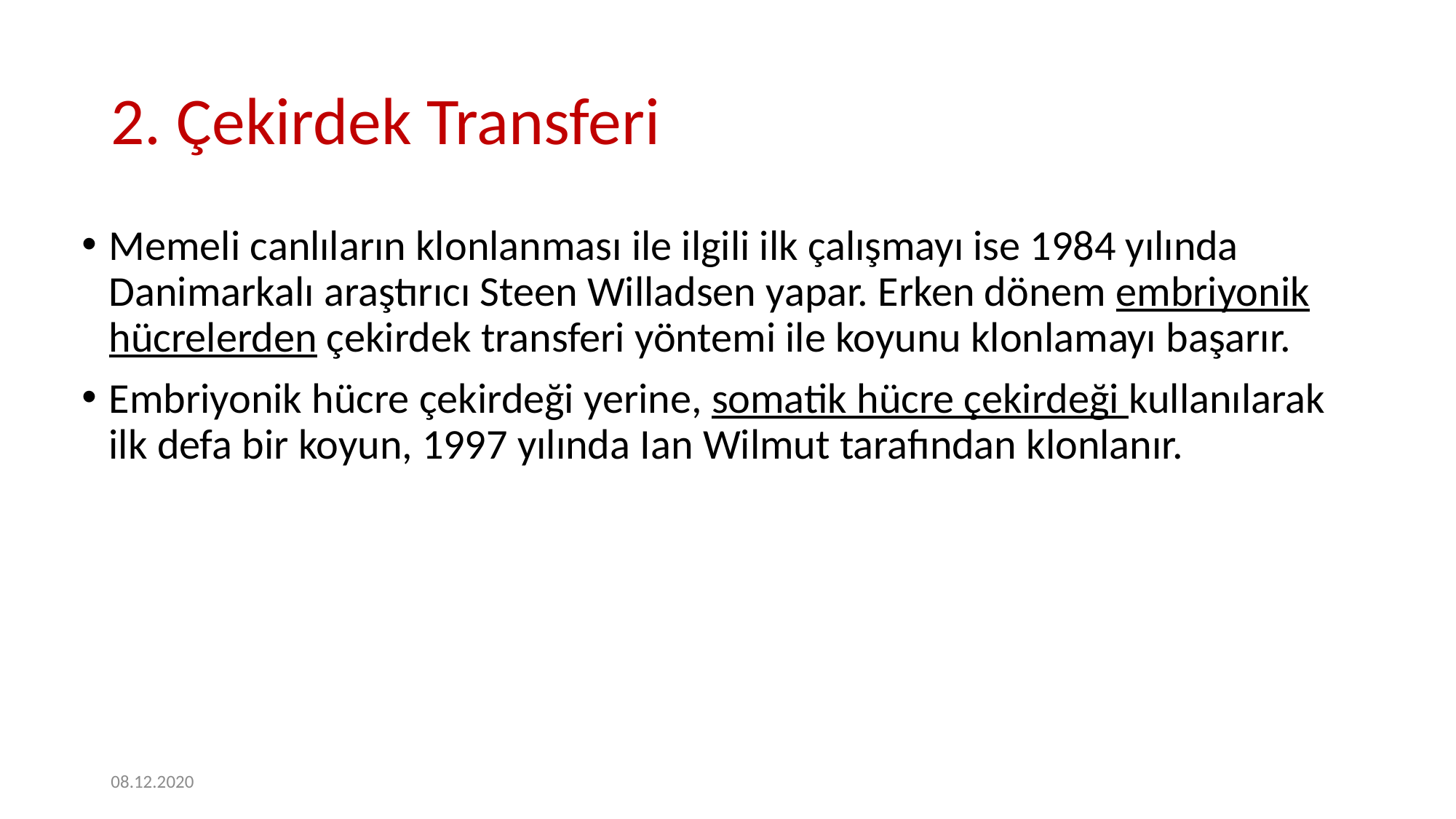

# 2. Çekirdek Transferi
Memeli canlıların klonlanması ile ilgili ilk çalışmayı ise 1984 yılında Danimarkalı araştırıcı Steen Willadsen yapar. Erken dönem embriyonik hücrelerden çekirdek transferi yöntemi ile koyunu klonlamayı başarır.
Embriyonik hücre çekirdeği yerine, somatik hücre çekirdeği kullanılarak ilk defa bir koyun, 1997 yılında Ian Wilmut tarafından klonlanır.

08.12.2020